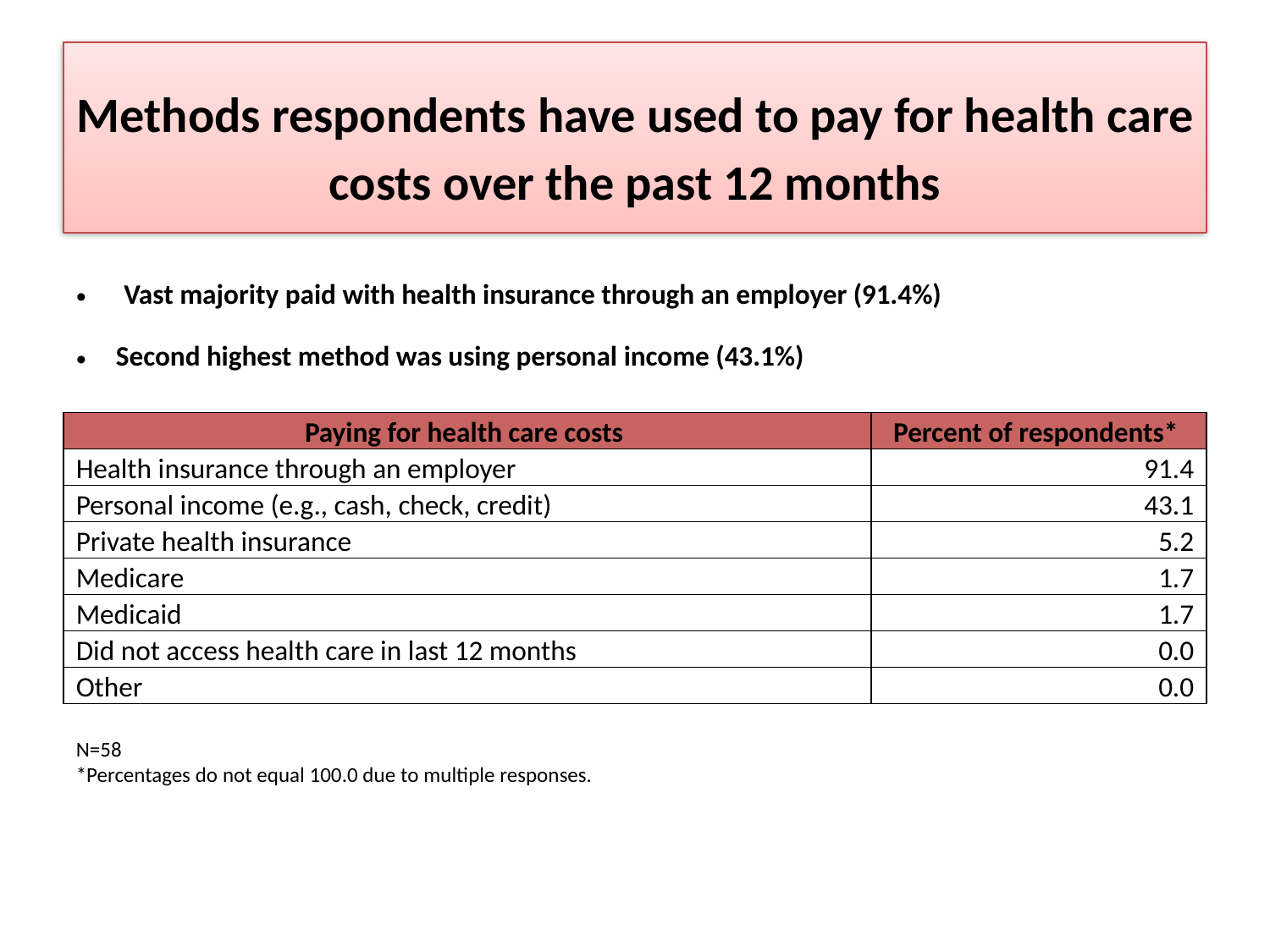

# Methods respondents have used to pay for health care costs over the past 12 months

Vast majority paid with health insurance through an employer (91.4%)

Second highest method was using personal income (43.1%)
| Paying for health care costs | Percent of respondents\* |
| --- | --- |
| Health insurance through an employer | 91.4 |
| Personal income (e.g., cash, check, credit) | 43.1 |
| Private health insurance | 5.2 |
| Medicare | 1.7 |
| Medicaid | 1.7 |
| Did not access health care in last 12 months | 0.0 |
| Other | 0.0 |
N=58
*Percentages do not equal 100.0 due to multiple responses.